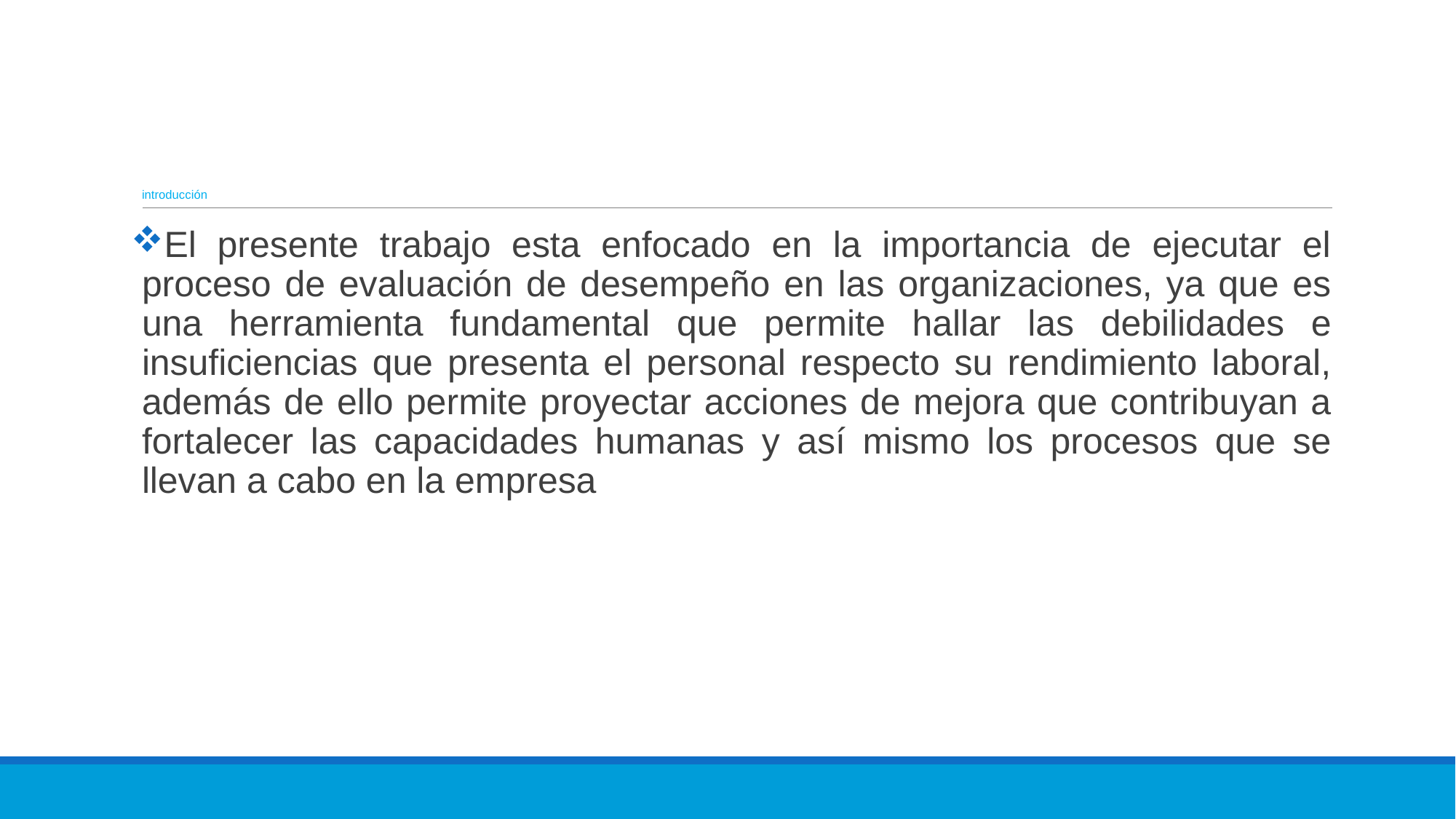

# introducción
El presente trabajo esta enfocado en la importancia de ejecutar el proceso de evaluación de desempeño en las organizaciones, ya que es una herramienta fundamental que permite hallar las debilidades e insuficiencias que presenta el personal respecto su rendimiento laboral, además de ello permite proyectar acciones de mejora que contribuyan a fortalecer las capacidades humanas y así mismo los procesos que se llevan a cabo en la empresa